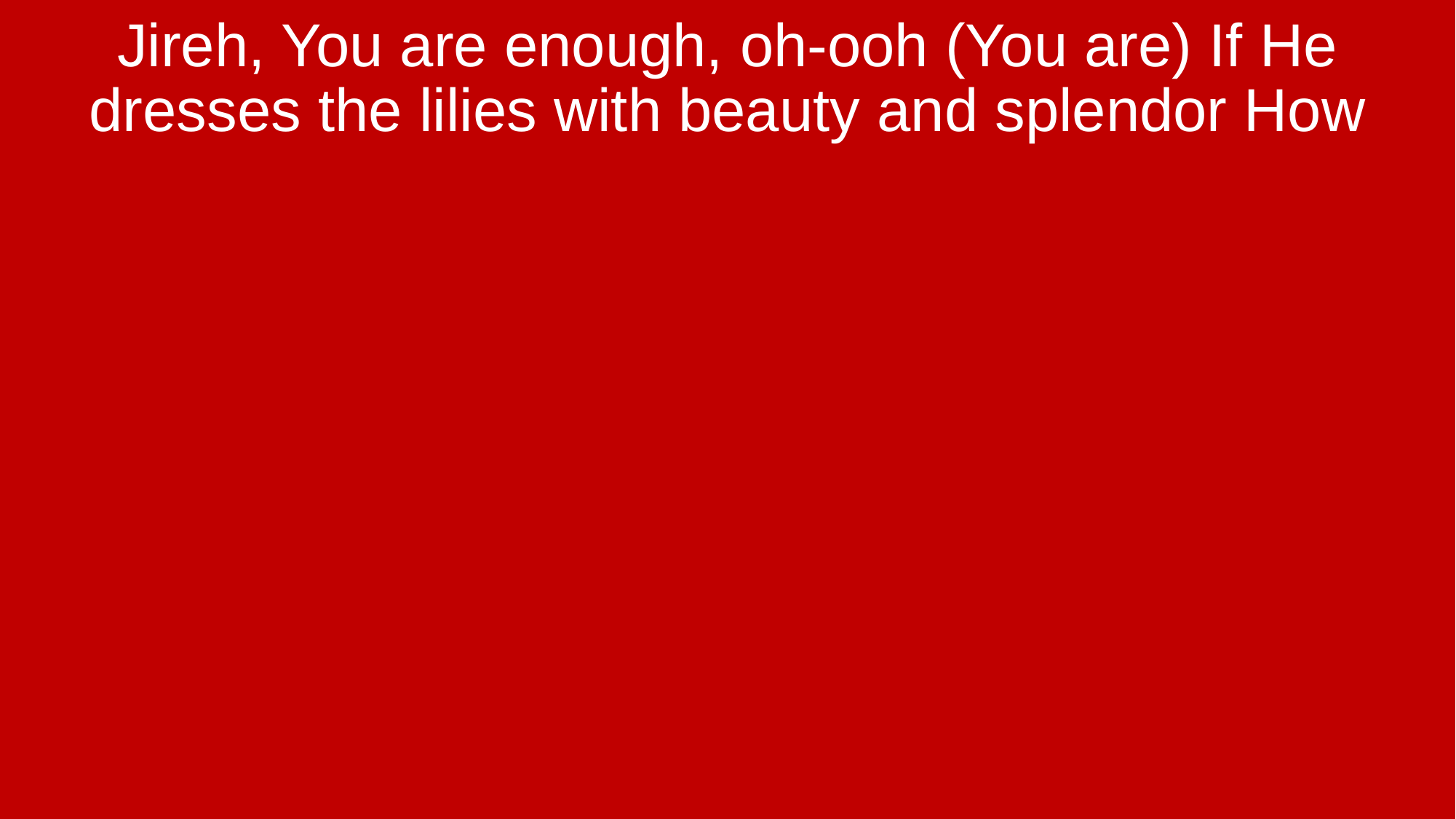

Jireh, You are enough, oh-ooh (You are) If He dresses the lilies with beauty and splendor How